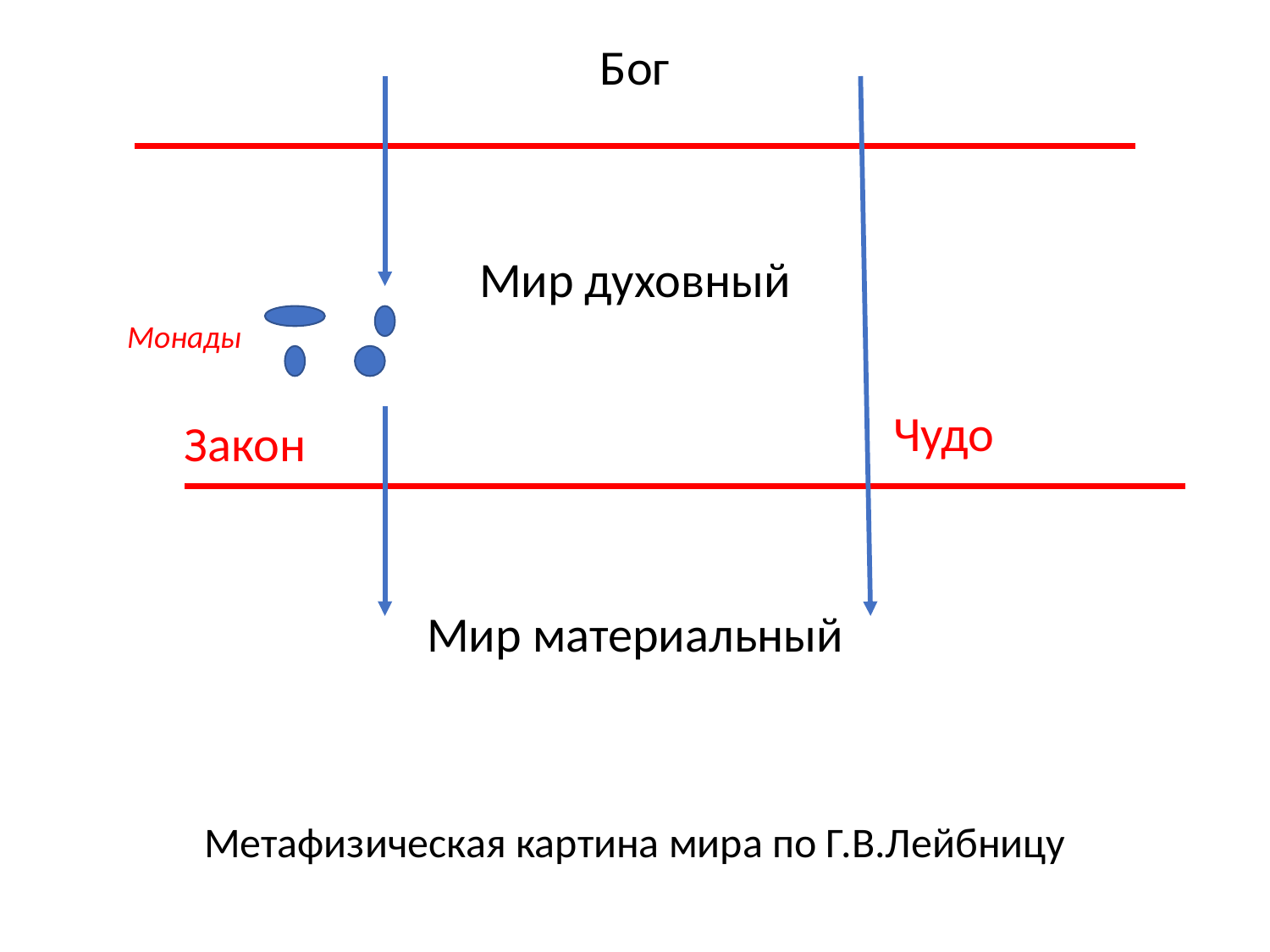

Бог

Мир духовный

Мир материальный

Метафизическая картина мира по Г.В.Лейбницу

Монады

Чудо
Закон